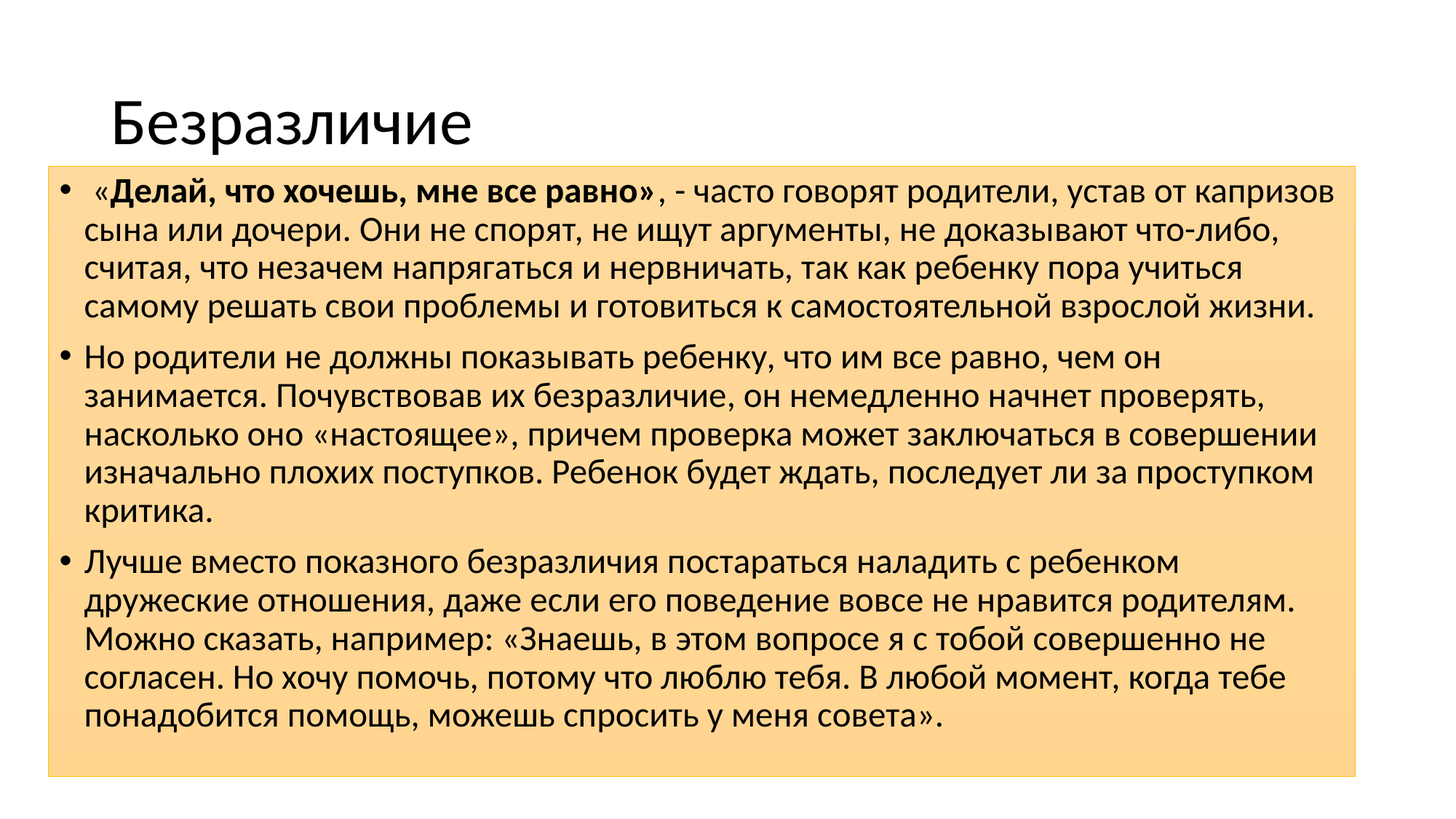

# Безразличие
 «Делай, что хочешь, мне все равно», - часто говорят родители, устав от капризов сына или дочери. Они не спорят, не ищут аргументы, не доказывают что-либо, считая, что незачем напрягаться и нервничать, так как ребенку пора учиться самому решать свои проблемы и готовиться к самостоятельной взрослой жизни.
Но родители не должны показывать ребенку, что им все равно, чем он занимается. Почувствовав их безразличие, он немедленно начнет проверять, насколько оно «настоящее», причем проверка может заключаться в совершении изначально плохих поступков. Ребенок будет ждать, последует ли за проступком критика.
Лучше вместо показного безразличия постараться наладить с ребенком дружеские отношения, даже если его поведение вовсе не нравится родителям. Можно сказать, например: «Знаешь, в этом вопросе я с тобой совершенно не согласен. Но хочу помочь, потому что люблю тебя. В любой момент, когда тебе понадобится помощь, можешь спросить у меня совета».